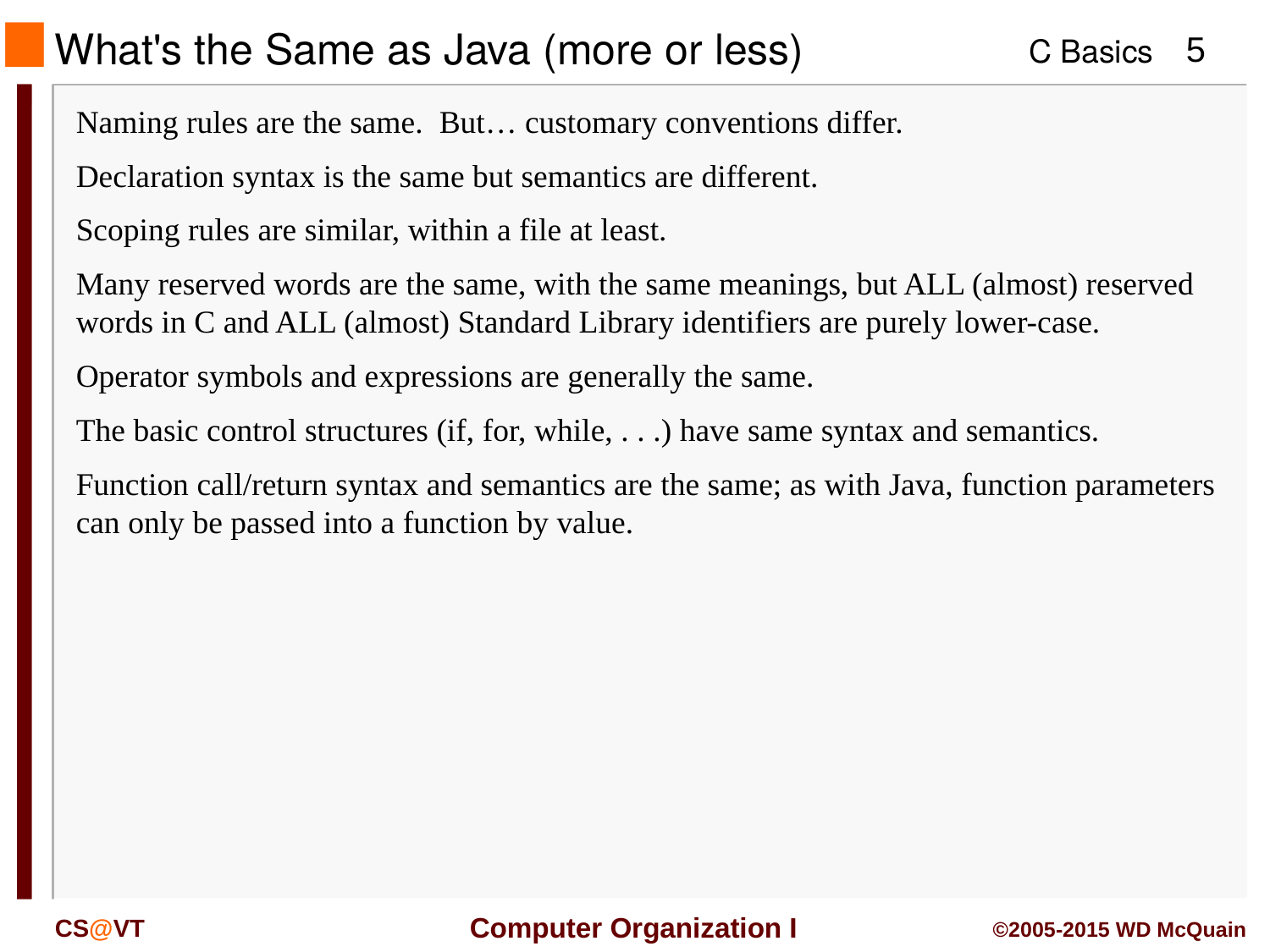

# What's the Same as Java (more or less)
Naming rules are the same.  But… customary conventions differ.
Declaration syntax is the same but semantics are different.
Scoping rules are similar, within a file at least.
Many reserved words are the same, with the same meanings, but ALL (almost) reserved words in C and ALL (almost) Standard Library identifiers are purely lower-case.
Operator symbols and expressions are generally the same.
The basic control structures (if, for, while, . . .) have same syntax and semantics.
Function call/return syntax and semantics are the same; as with Java, function parameters can only be passed into a function by value.